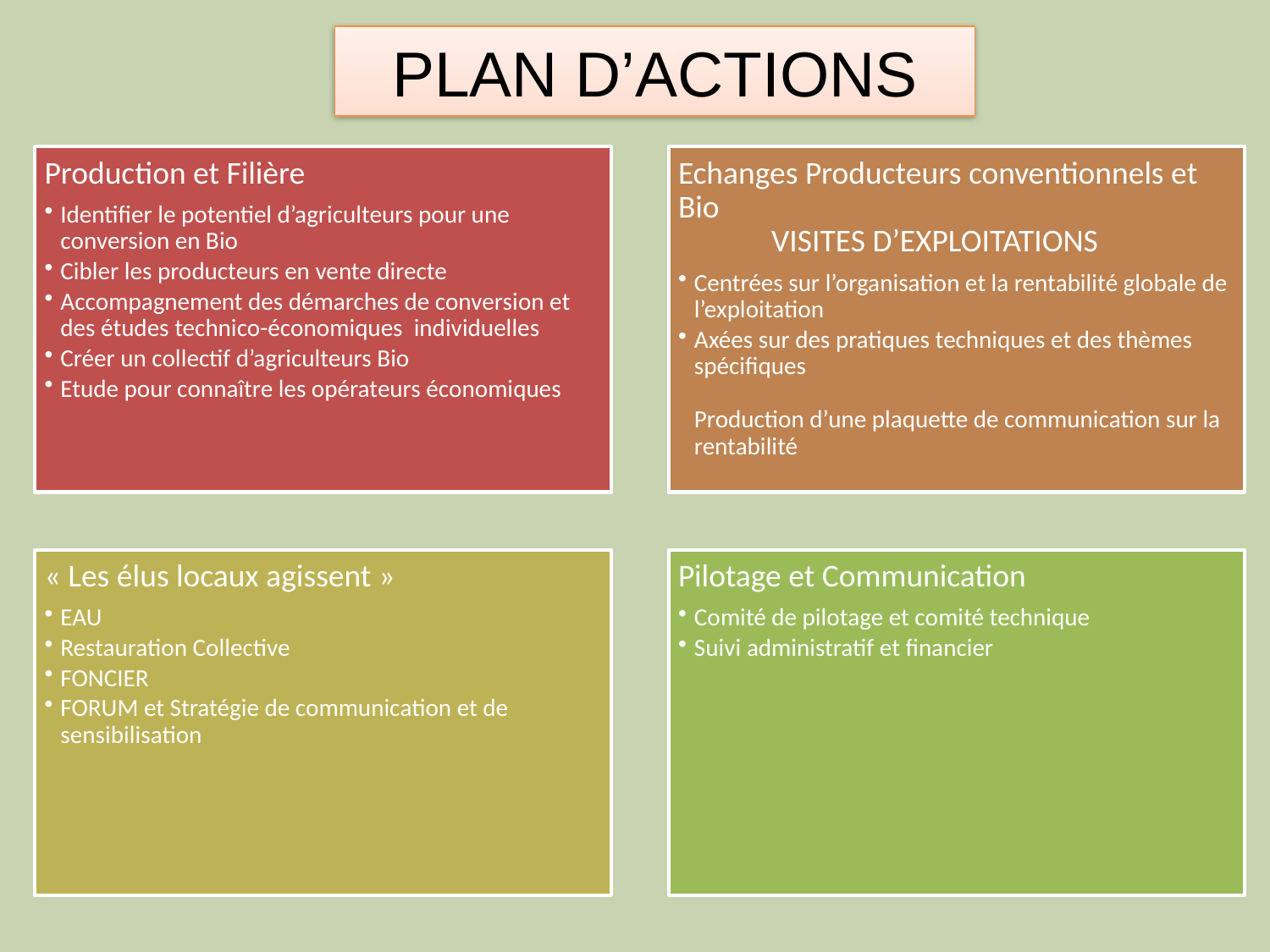

# PLAN D’ACTIONS
Production et Filière
Identifier le potentiel d’agriculteurs pour une conversion en Bio
Cibler les producteurs en vente directe
Accompagnement des démarches de conversion et des études technico-économiques  individuelles
Créer un collectif d’agriculteurs Bio
Etude pour connaître les opérateurs économiques
Echanges Producteurs conventionnels et Bio
             VISITES D’EXPLOITATIONS
Centrées sur l’organisation et la rentabilité globale de l’exploitation
Axées sur des pratiques techniques et des thèmes spécifiques
Production d’une plaquette de communication sur la rentabilité
« Les élus locaux agissent »
EAU
Restauration Collective
FONCIER
FORUM et Stratégie de communication et de sensibilisation
Pilotage et Communication
Comité de pilotage et comité technique
Suivi administratif et financier